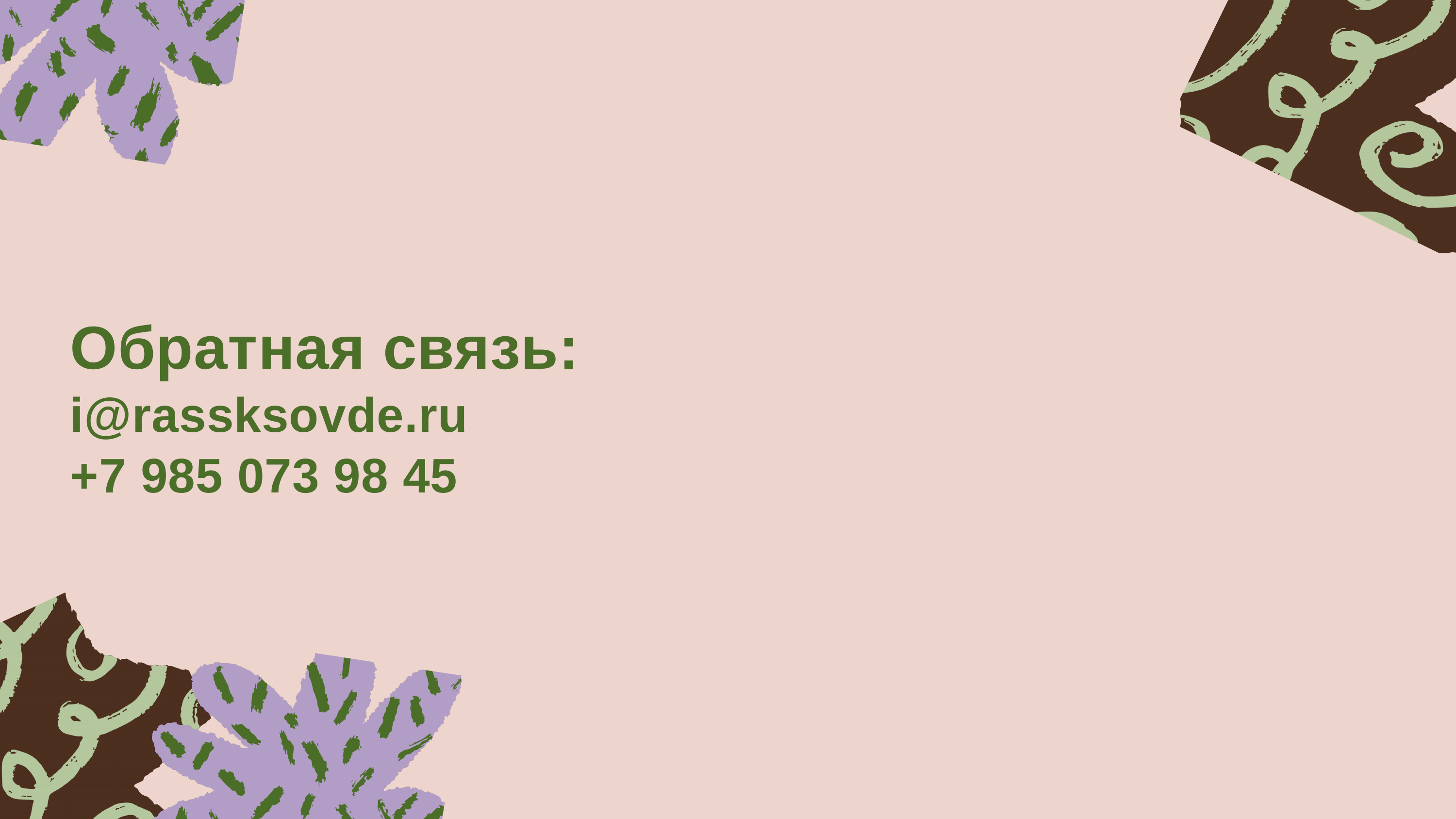

Обратная связь:
i@rassksovde.ru
+7 985 073 98 45